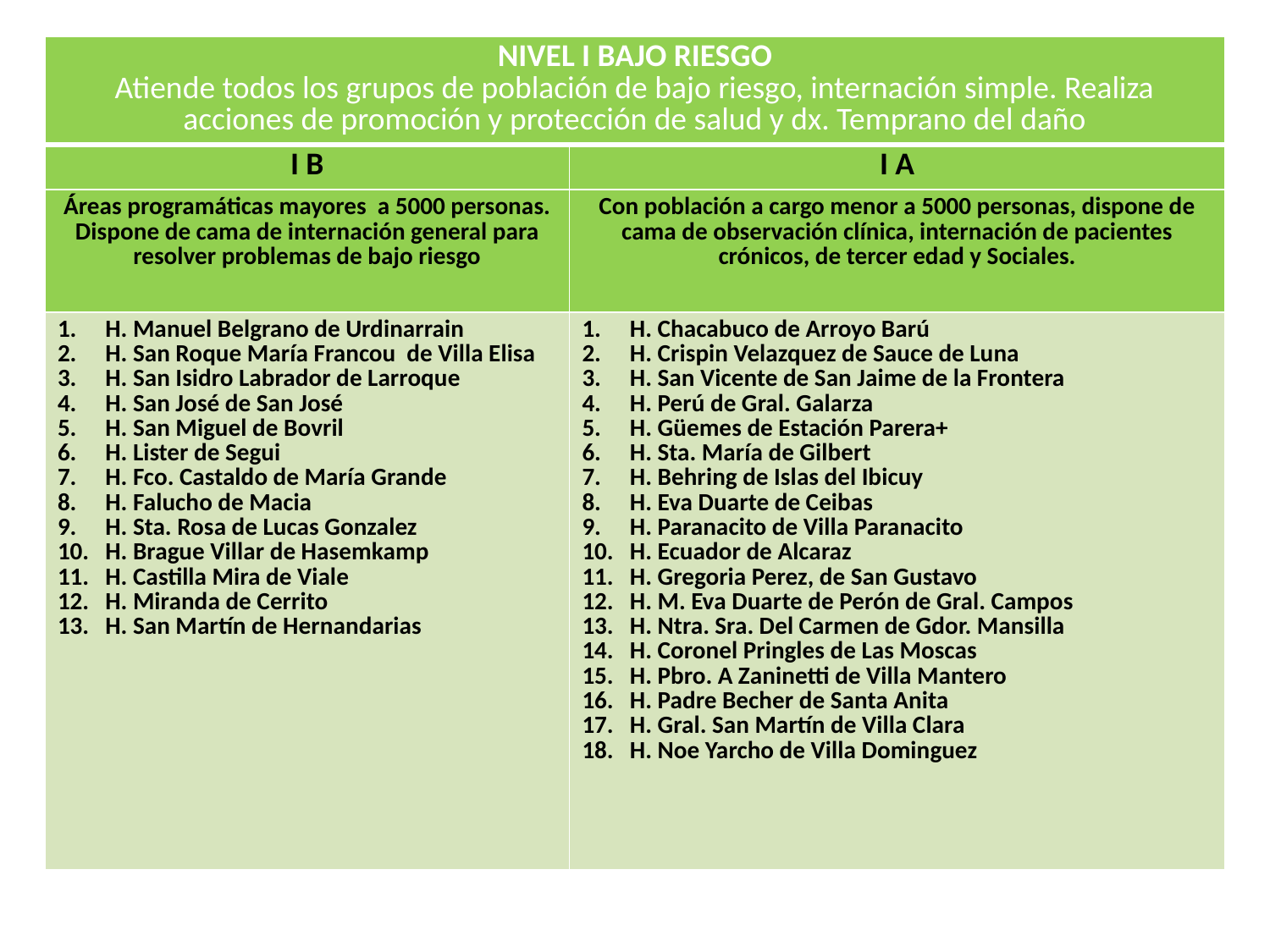

| NIVEL I BAJO RIESGO Atiende todos los grupos de población de bajo riesgo, internación simple. Realiza acciones de promoción y protección de salud y dx. Temprano del daño |  |
| --- | --- |
| I B | I A |
| Áreas programáticas mayores a 5000 personas. Dispone de cama de internación general para resolver problemas de bajo riesgo | Con población a cargo menor a 5000 personas, dispone de cama de observación clínica, internación de pacientes crónicos, de tercer edad y Sociales. |
| H. Manuel Belgrano de Urdinarrain H. San Roque María Francou de Villa Elisa H. San Isidro Labrador de Larroque H. San José de San José H. San Miguel de Bovril H. Lister de Segui H. Fco. Castaldo de María Grande H. Falucho de Macia H. Sta. Rosa de Lucas Gonzalez H. Brague Villar de Hasemkamp H. Castilla Mira de Viale H. Miranda de Cerrito H. San Martín de Hernandarias | H. Chacabuco de Arroyo Barú H. Crispin Velazquez de Sauce de Luna H. San Vicente de San Jaime de la Frontera H. Perú de Gral. Galarza H. Güemes de Estación Parera+ H. Sta. María de Gilbert H. Behring de Islas del Ibicuy H. Eva Duarte de Ceibas H. Paranacito de Villa Paranacito H. Ecuador de Alcaraz H. Gregoria Perez, de San Gustavo H. M. Eva Duarte de Perón de Gral. Campos H. Ntra. Sra. Del Carmen de Gdor. Mansilla H. Coronel Pringles de Las Moscas H. Pbro. A Zaninetti de Villa Mantero H. Padre Becher de Santa Anita H. Gral. San Martín de Villa Clara H. Noe Yarcho de Villa Dominguez |